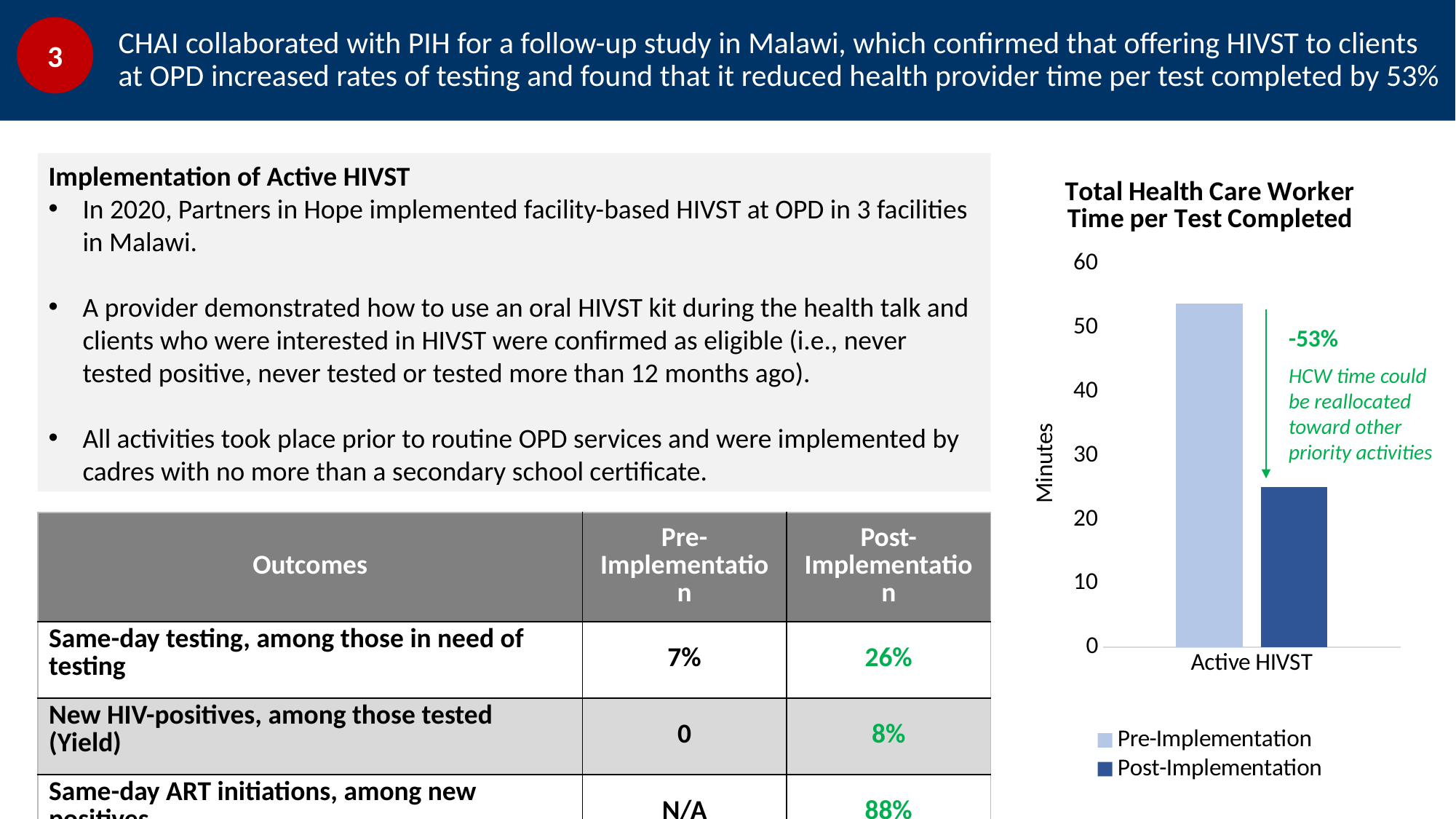

# CHAI collaborated with PIH for a follow-up study in Malawi, which confirmed that offering HIVST to clients at OPD increased rates of testing and found that it reduced health provider time per test completed by 53%
3
Implementation of Active HIVST
In 2020, Partners in Hope implemented facility-based HIVST at OPD in 3 facilities in Malawi.

A provider demonstrated how to use an oral HIVST kit during the health talk and clients who were interested in HIVST were confirmed as eligible (i.e., never tested positive, never tested or tested more than 12 months ago).

All activities took place prior to routine OPD services and were implemented by cadres with no more than a secondary school certificate.

### Chart: Total Health Care Worker Time per Test Completed

| Category | Pre-Implementation | Post-Implementation |
|---|---|---|
| Active HIVST | 53.73 | 25.08 |
-53%

HCW time could be reallocated toward other priority activities
| Outcomes | Pre-Implementation | Post-Implementation |
| --- | --- | --- |
| Same-day testing, among those in need of testing | 7% | 26% |
| New HIV-positives, among those tested (Yield) | 0 | 8% |
| Same-day ART initiations, among new positives | N/A | 88% |